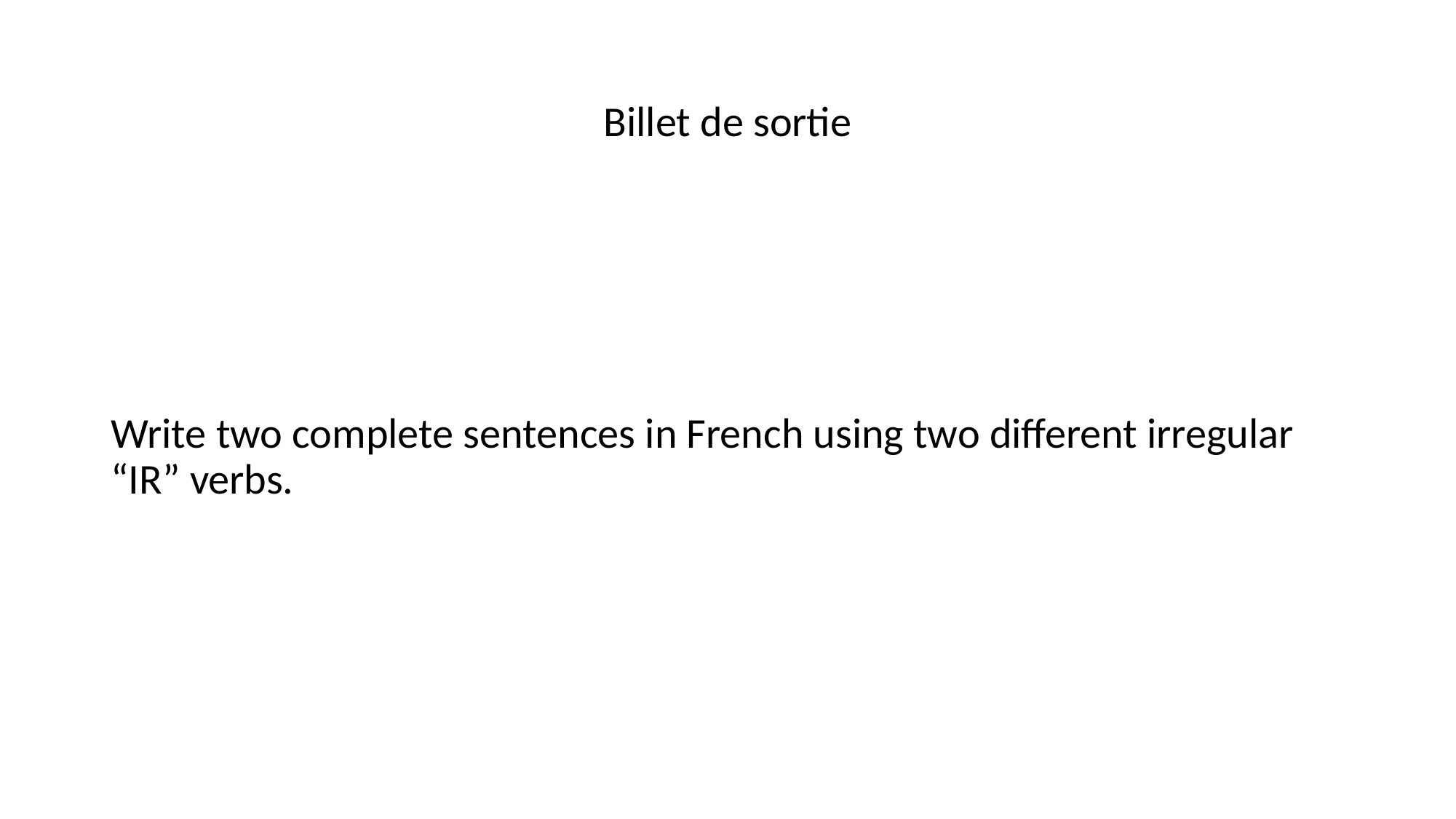

# Billet de sortie

Write two complete sentences in French using two different irregular “IR” verbs.